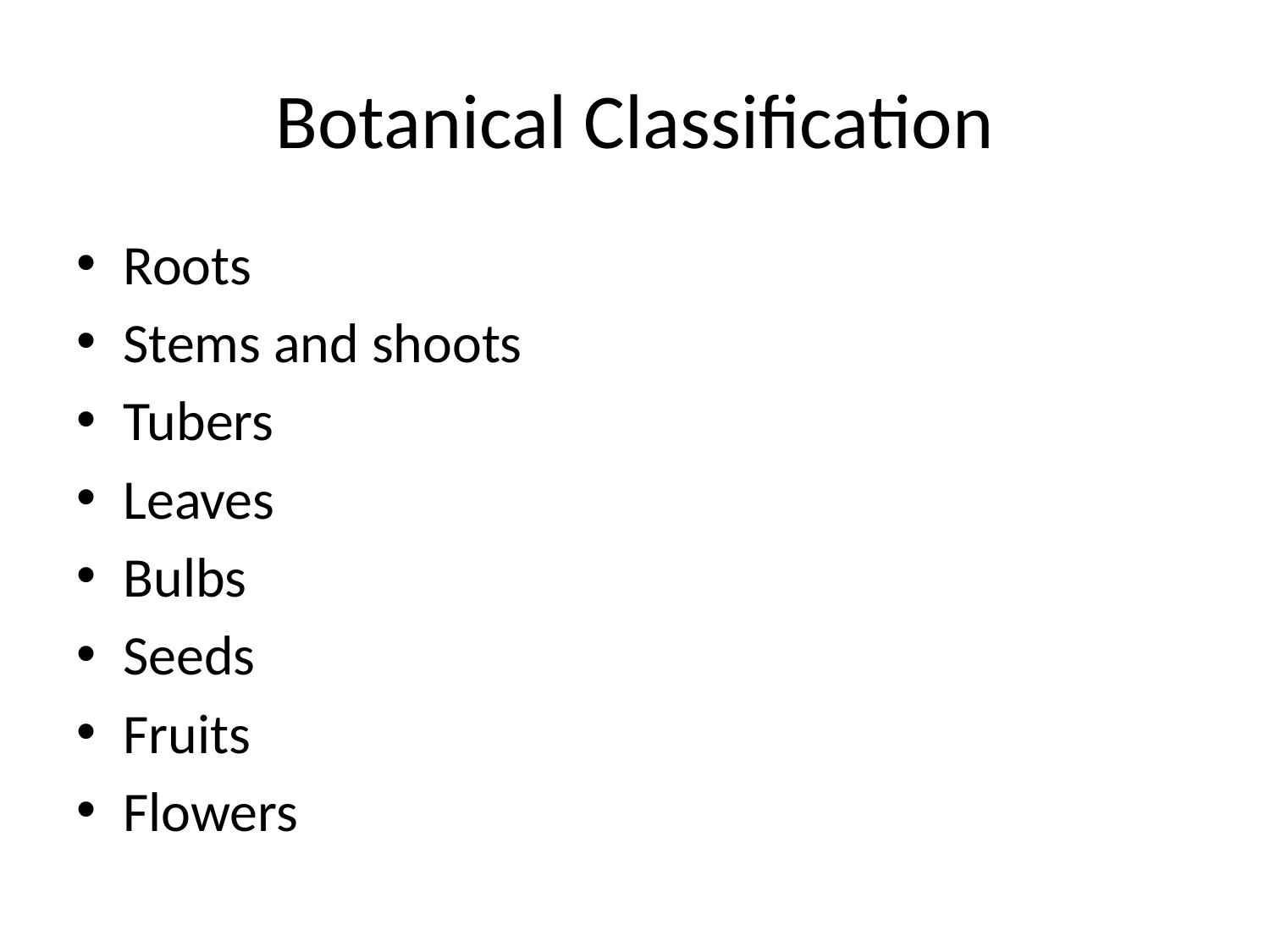

# Botanical Classification
Roots
Stems and shoots
Tubers
Leaves
Bulbs
Seeds
Fruits
Flowers